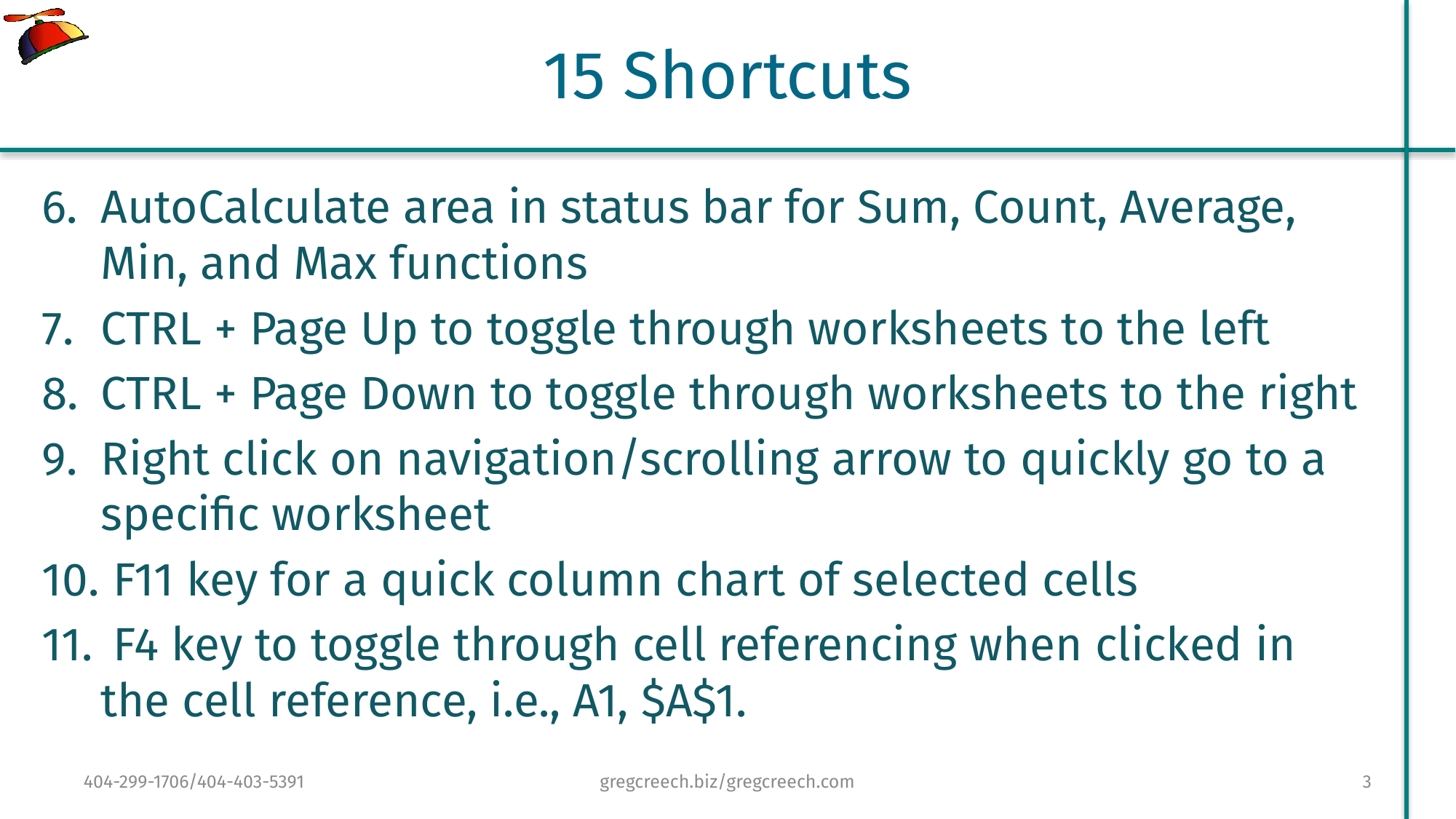

# 15 Shortcuts
AutoCalculate area in status bar for Sum, Count, Average, Min, and Max functions
CTRL + Page Up to toggle through worksheets to the left
CTRL + Page Down to toggle through worksheets to the right
Right click on navigation/scrolling arrow to quickly go to a specific worksheet
 F11 key for a quick column chart of selected cells
 F4 key to toggle through cell referencing when clicked in the cell reference, i.e., A1, $A$1.

404-299-1706/404-403-5391
gregcreech.biz/gregcreech.com
3